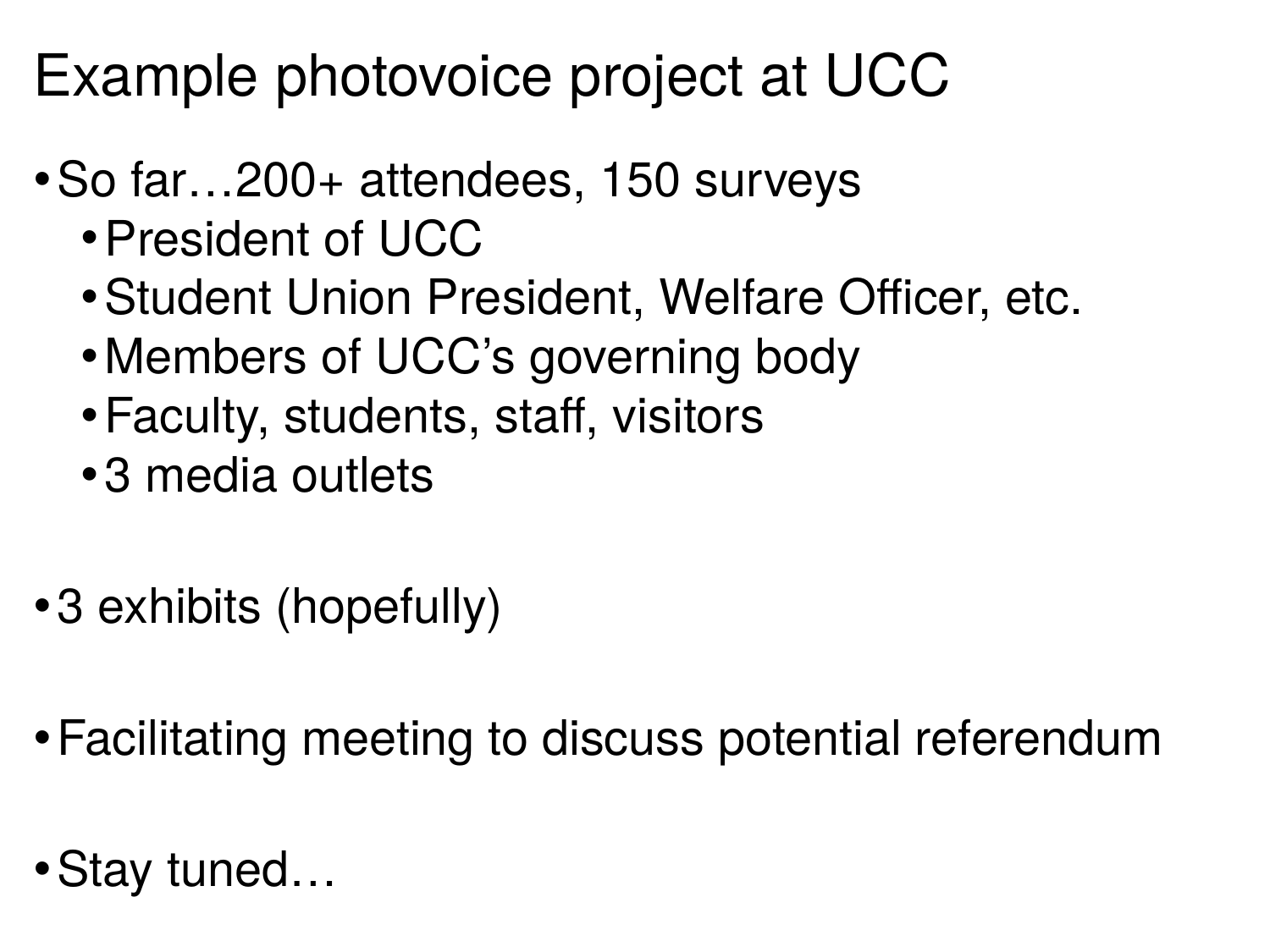

# Example photovoice project at UCC
So far…200+ attendees, 150 surveys
President of UCC
Student Union President, Welfare Officer, etc.
Members of UCC’s governing body
Faculty, students, staff, visitors
3 media outlets

3 exhibits (hopefully)

Facilitating meeting to discuss potential referendum

Stay tuned…